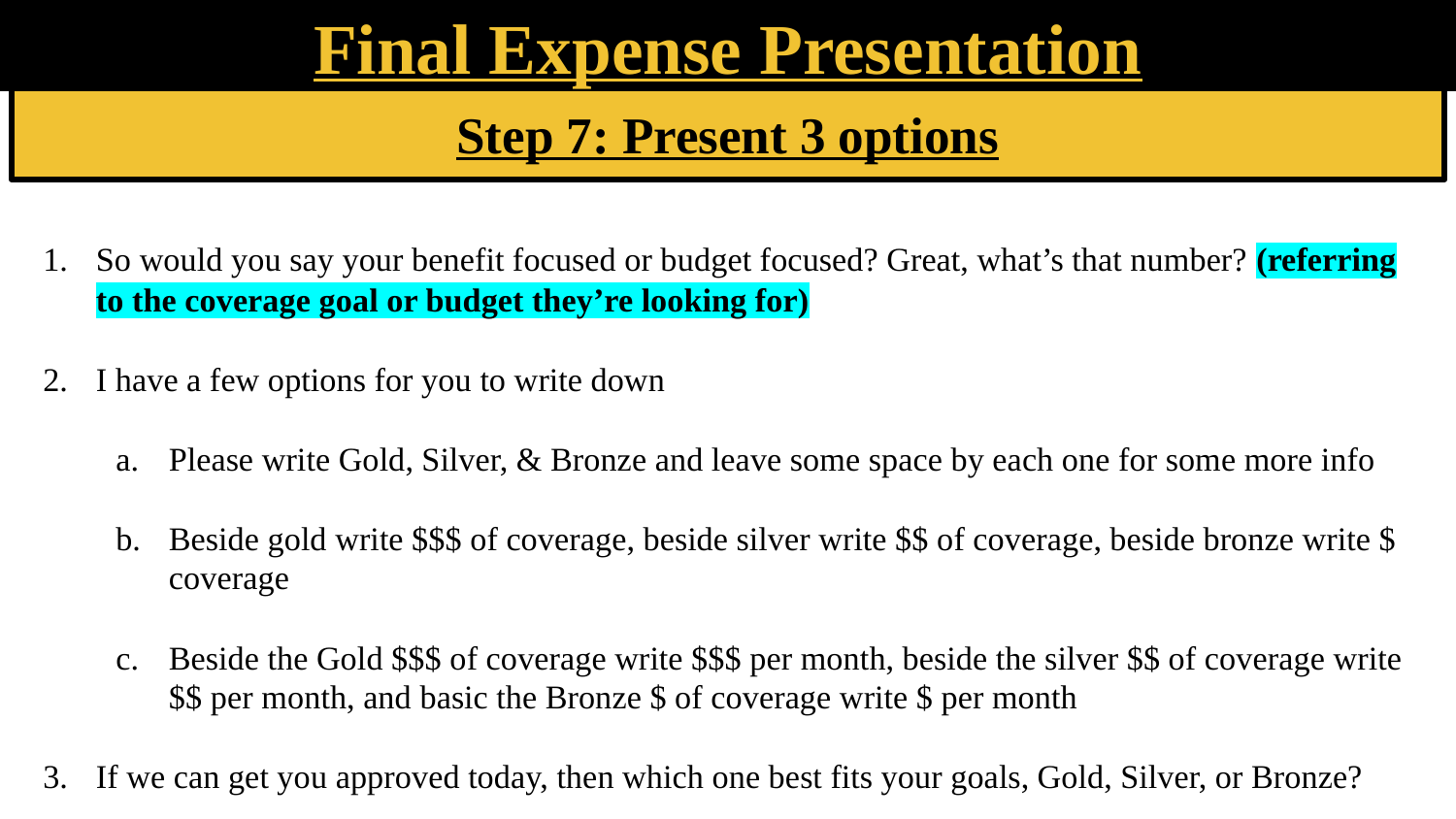

Final Expense Presentation
Step 7: Present 3 options
# So would you say your benefit focused or budget focused? Great, what’s that number? (referring to the coverage goal or budget they’re looking for)

I have a few options for you to write down

Please write Gold, Silver, & Bronze and leave some space by each one for some more info

Beside gold write $$$ of coverage, beside silver write $$ of coverage, beside bronze write $ coverage

Beside the Gold $$$ of coverage write $$$ per month, beside the silver $$ of coverage write $$ per month, and basic the Bronze $ of coverage write $ per month

If we can get you approved today, then which one best fits your goals, Gold, Silver, or Bronze?